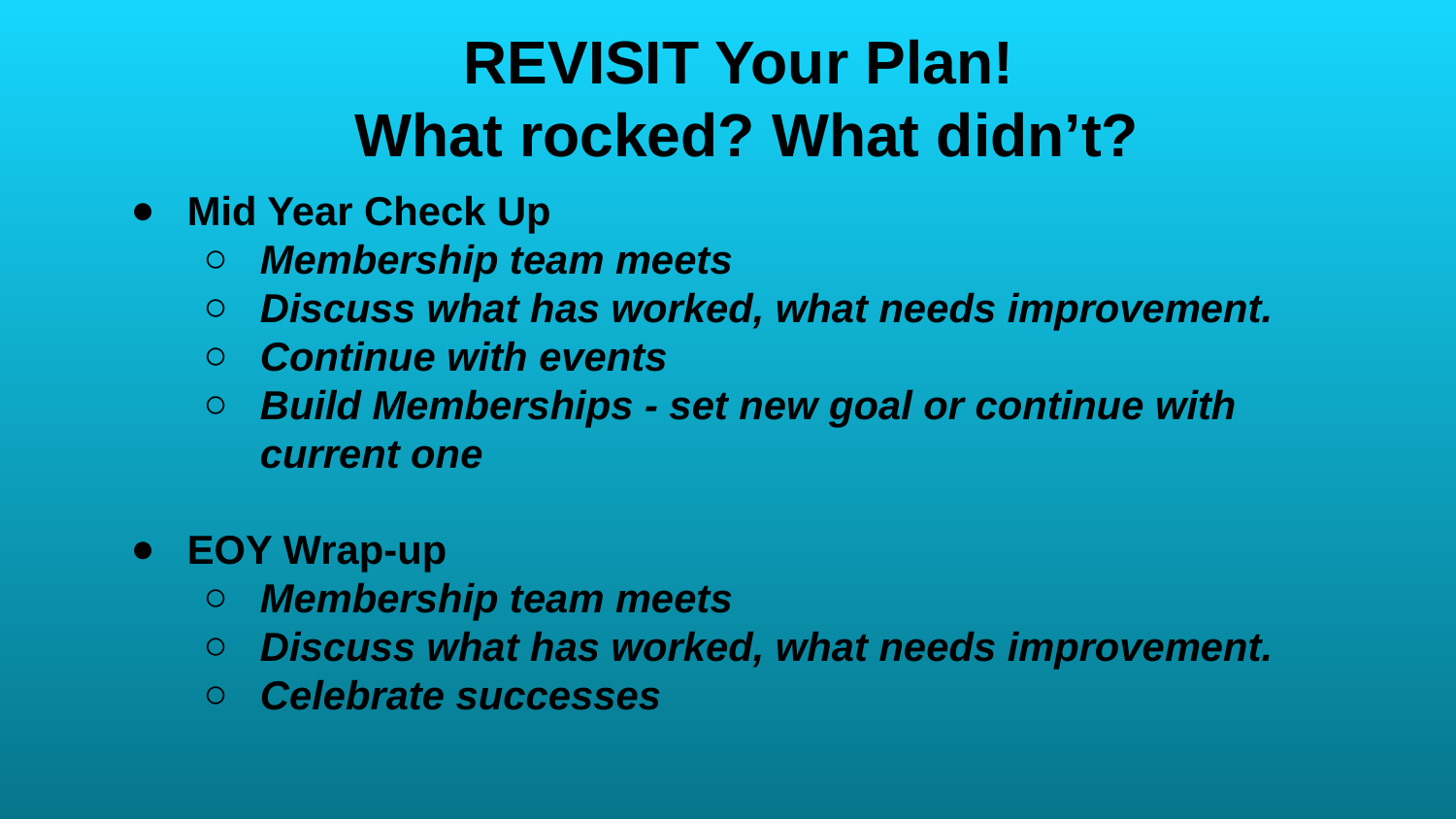

REVISIT Your Plan!
What rocked? What didn’t?
Mid Year Check Up
Membership team meets
Discuss what has worked, what needs improvement.
Continue with events
Build Memberships - set new goal or continue with current one
EOY Wrap-up
Membership team meets
Discuss what has worked, what needs improvement.
Celebrate successes